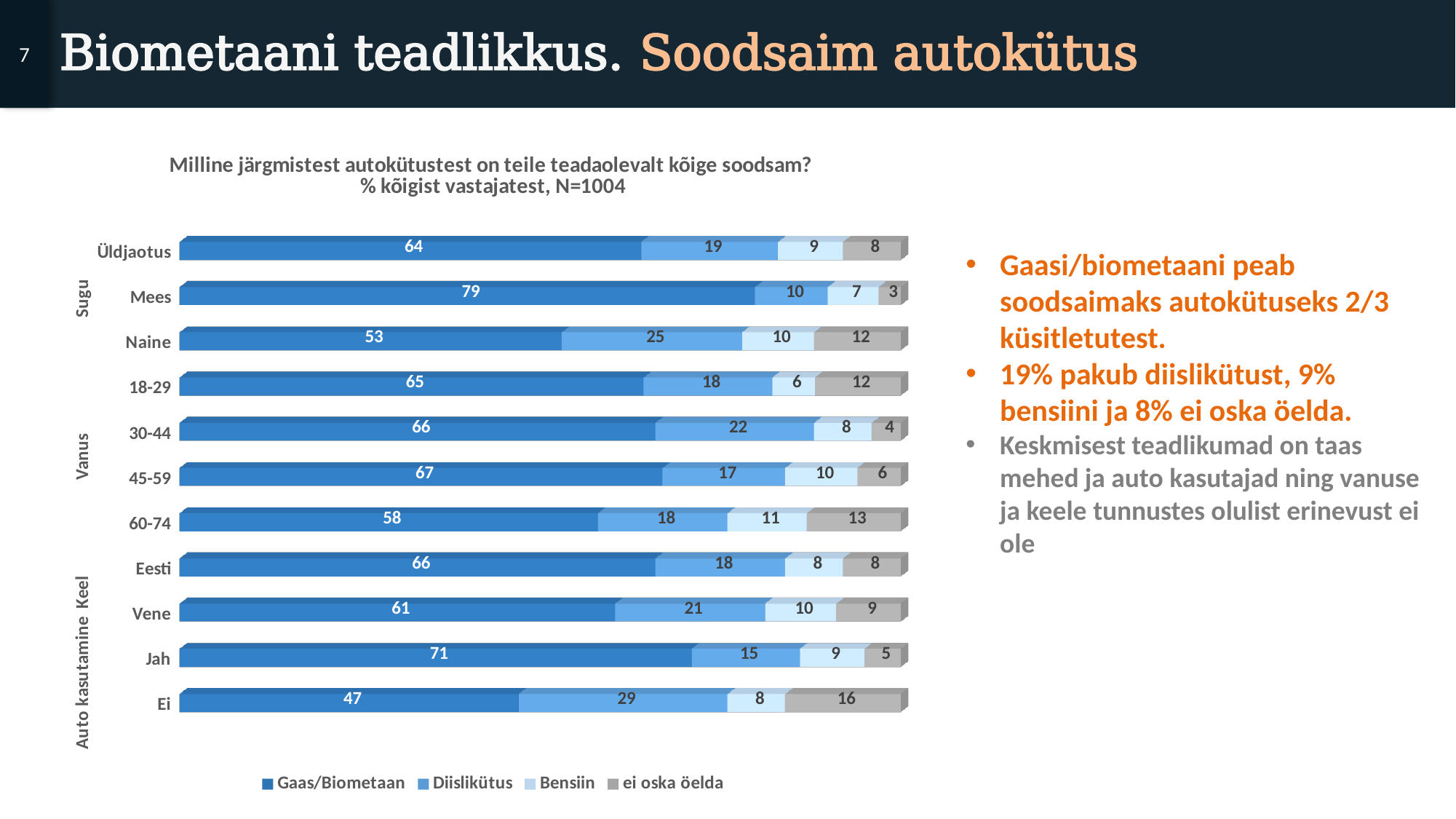

7
# Biometaani teadlikkus. Soodsaim autokütus

[unsupported chart]

Gaasi/biometaani peab soodsaimaks autokütuseks 2/3 küsitletutest.
19% pakub diislikütust, 9% bensiini ja 8% ei oska öelda.
Keskmisest teadlikumad on taas mehed ja auto kasutajad ning vanuse ja keele tunnustes olulist erinevust ei ole